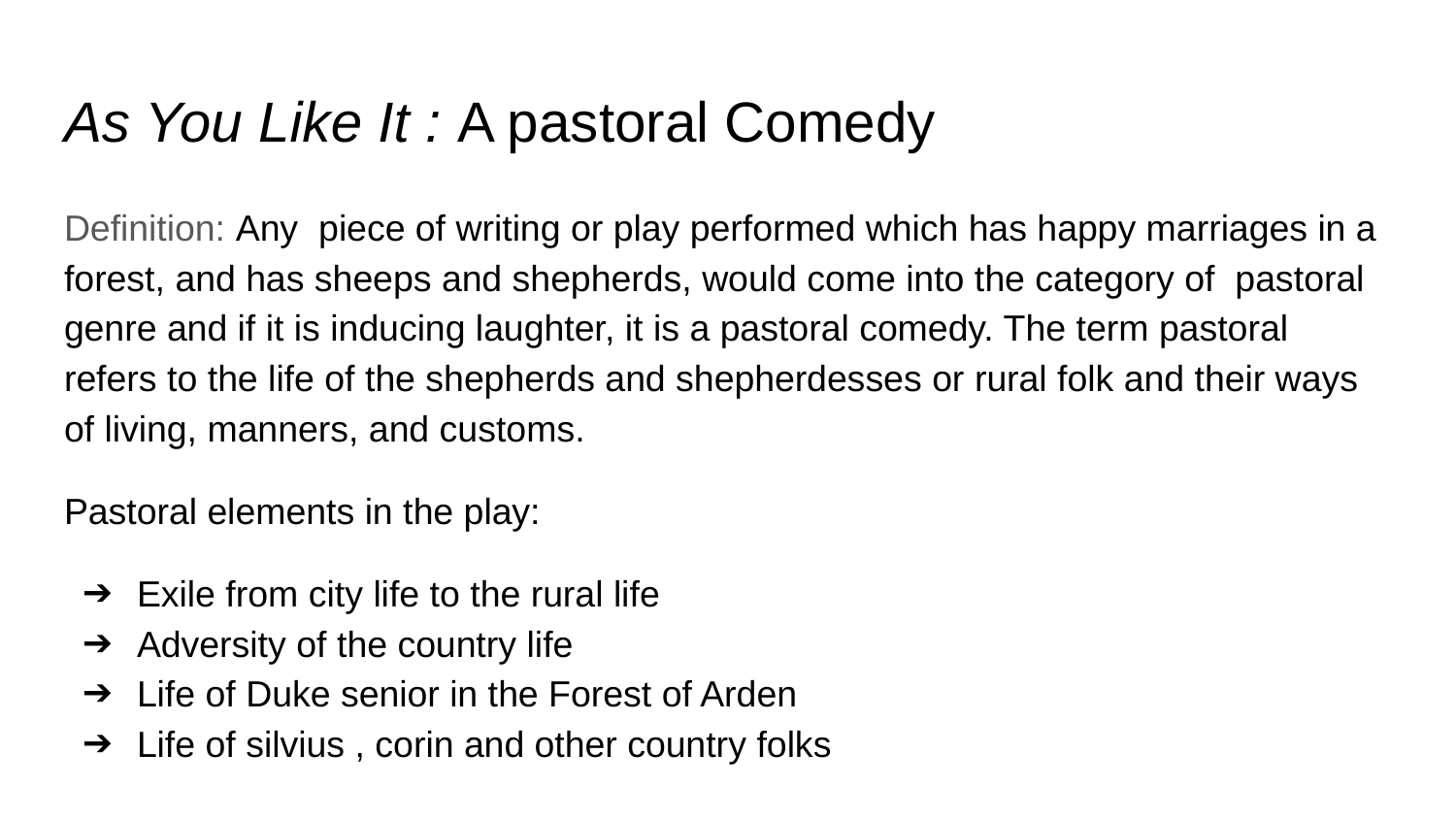

# As You Like It : A pastoral Comedy
Definition: Any  piece of writing or play performed which has happy marriages in a forest, and has sheeps and shepherds, would come into the category of  pastoral genre and if it is inducing laughter, it is a pastoral comedy. The term pastoral refers to the life of the shepherds and shepherdesses or rural folk and their ways of living, manners, and customs.
Pastoral elements in the play:
Exile from city life to the rural life
Adversity of the country life
Life of Duke senior in the Forest of Arden
Life of silvius , corin and other country folks